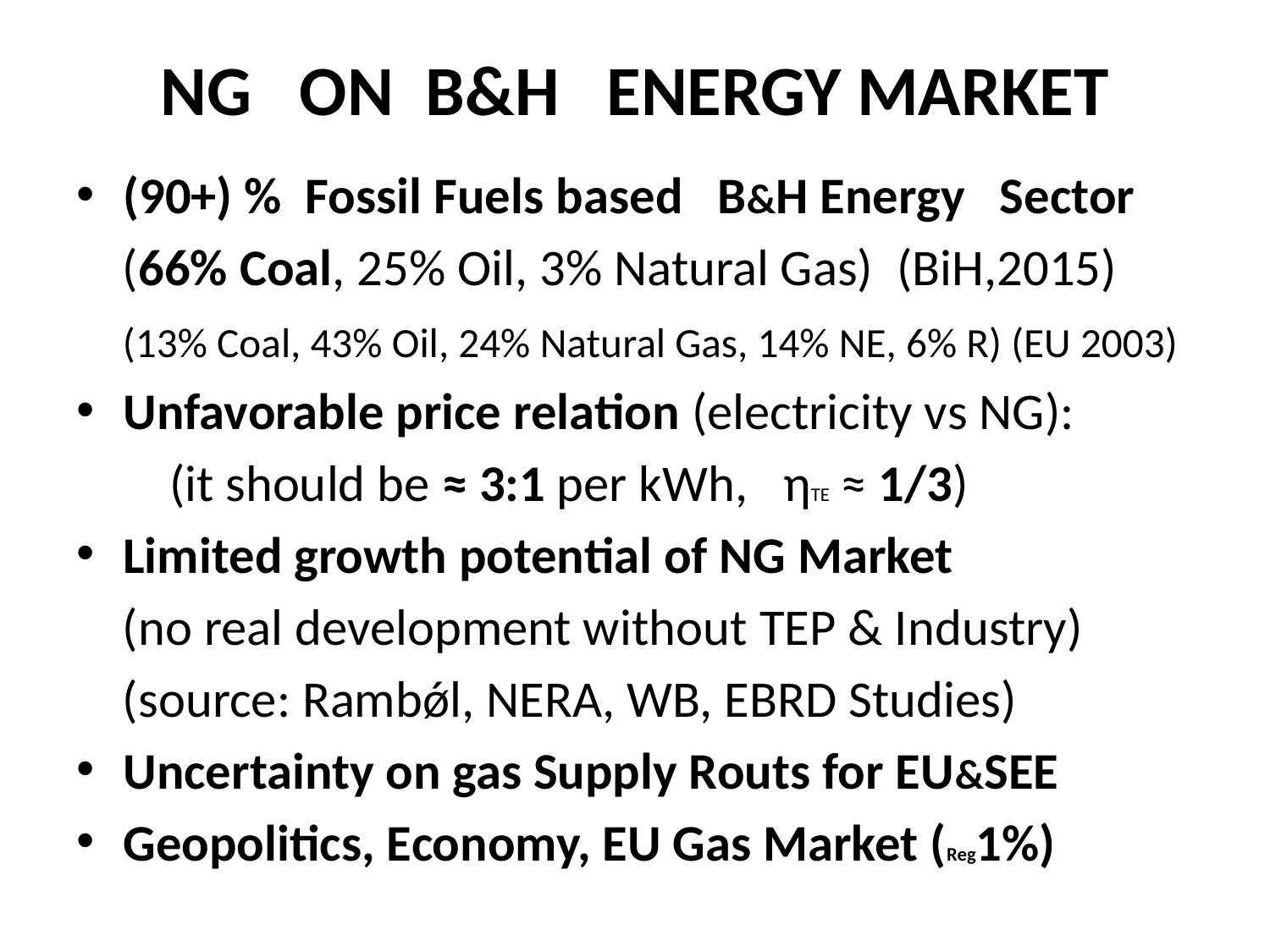

# NG   ON  B&H   ENERGY MARKET
(90+) %  Fossil Fuels based   B&H Energy   Sector
    (66% Coal, 25% Oil, 3% Natural Gas)  (BiH,2015)
    (13% Coal, 43% Oil, 24% Natural Gas, 14% NE, 6% R) (EU 2003)
Unfavorable price relation (electricity vs NG):
        (it should be ≈ 3:1 per kWh,   ƞTE ≈ 1/3)
Limited growth potential of NG Market
    (no real development without TEP & Industry)
    (source: Rambǿl, NERA, WB, EBRD Studies)
Uncertainty on gas Supply Routs for EU&SEE
Geopolitics, Economy, EU Gas Market (Reg1%)